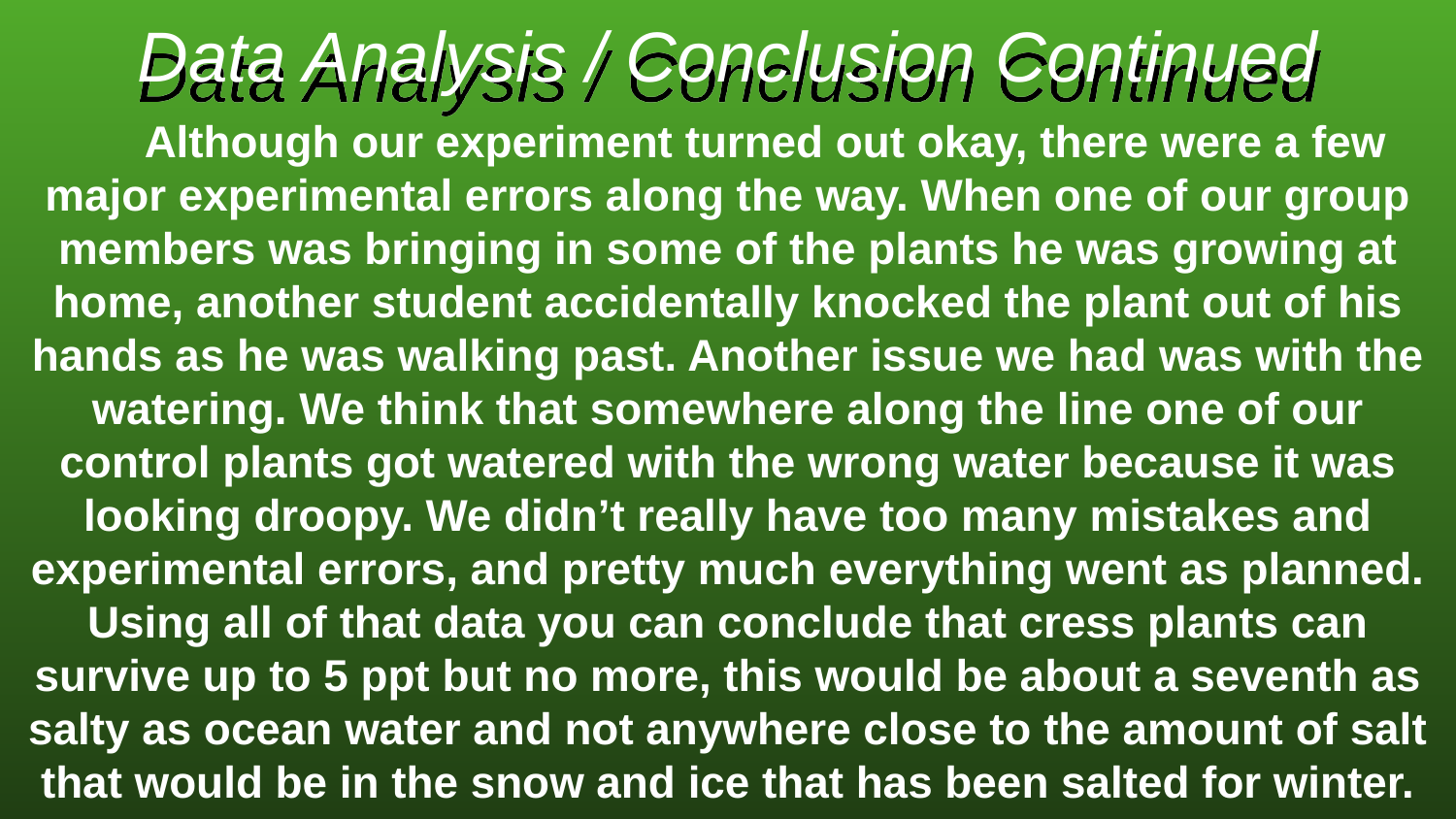

# Data Analysis / Conclusion Continued
Although our experiment turned out okay, there were a few major experimental errors along the way. When one of our group members was bringing in some of the plants he was growing at home, another student accidentally knocked the plant out of his hands as he was walking past. Another issue we had was with the watering. We think that somewhere along the line one of our control plants got watered with the wrong water because it was looking droopy. We didn’t really have too many mistakes and experimental errors, and pretty much everything went as planned. Using all of that data you can conclude that cress plants can survive up to 5 ppt but no more, this would be about a seventh as salty as ocean water and not anywhere close to the amount of salt that would be in the snow and ice that has been salted for winter.